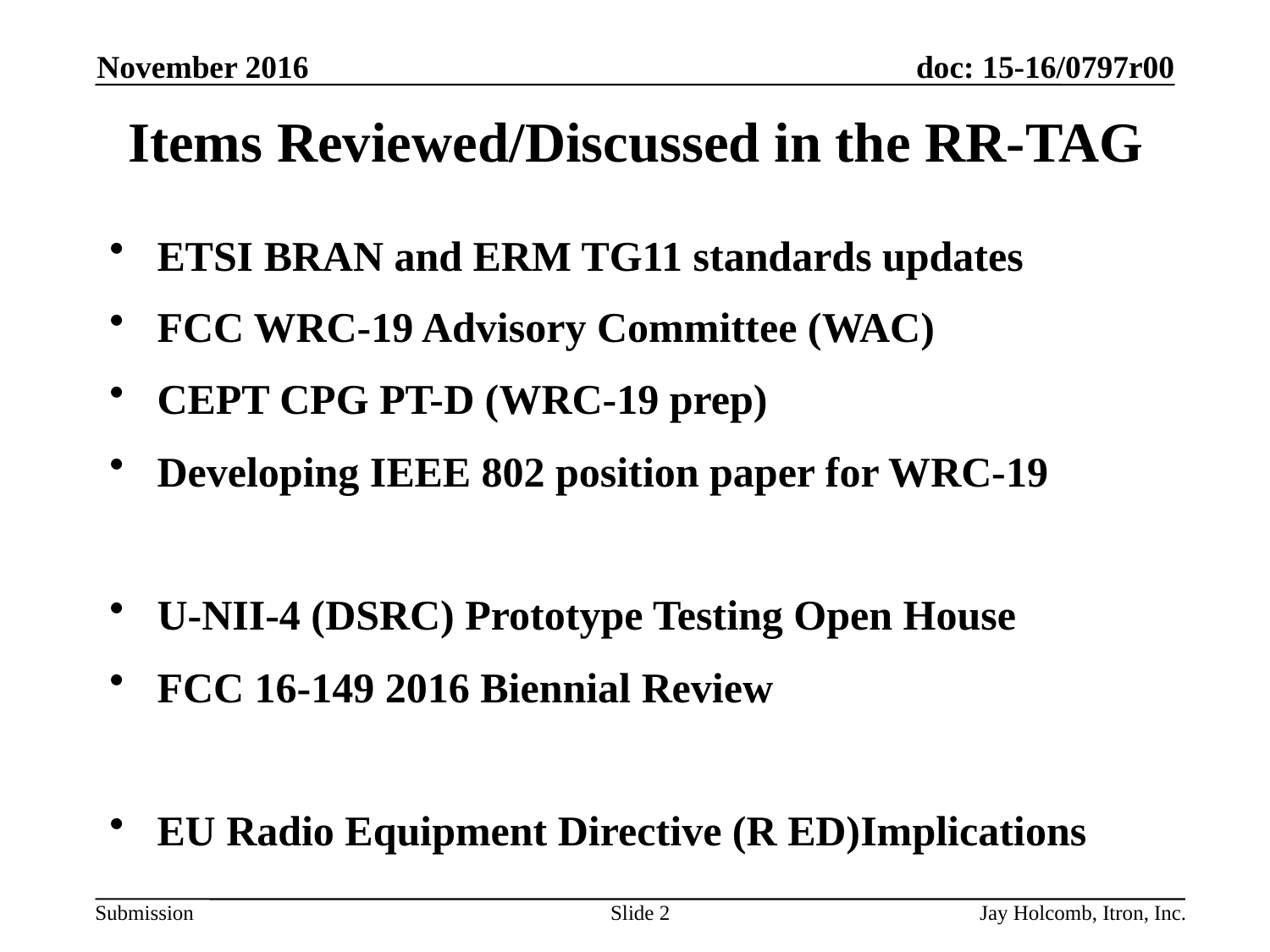

November 2016
# Items Reviewed/Discussed in the RR-TAG
ETSI BRAN and ERM TG11 standards updates
FCC WRC-19 Advisory Committee (WAC)
CEPT CPG PT-D (WRC-19 prep)
Developing IEEE 802 position paper for WRC-19

U-NII-4 (DSRC) Prototype Testing Open House
FCC 16-149 2016 Biennial Review

EU Radio Equipment Directive (R ED)Implications
Slide 2
Jay Holcomb, Itron, Inc.